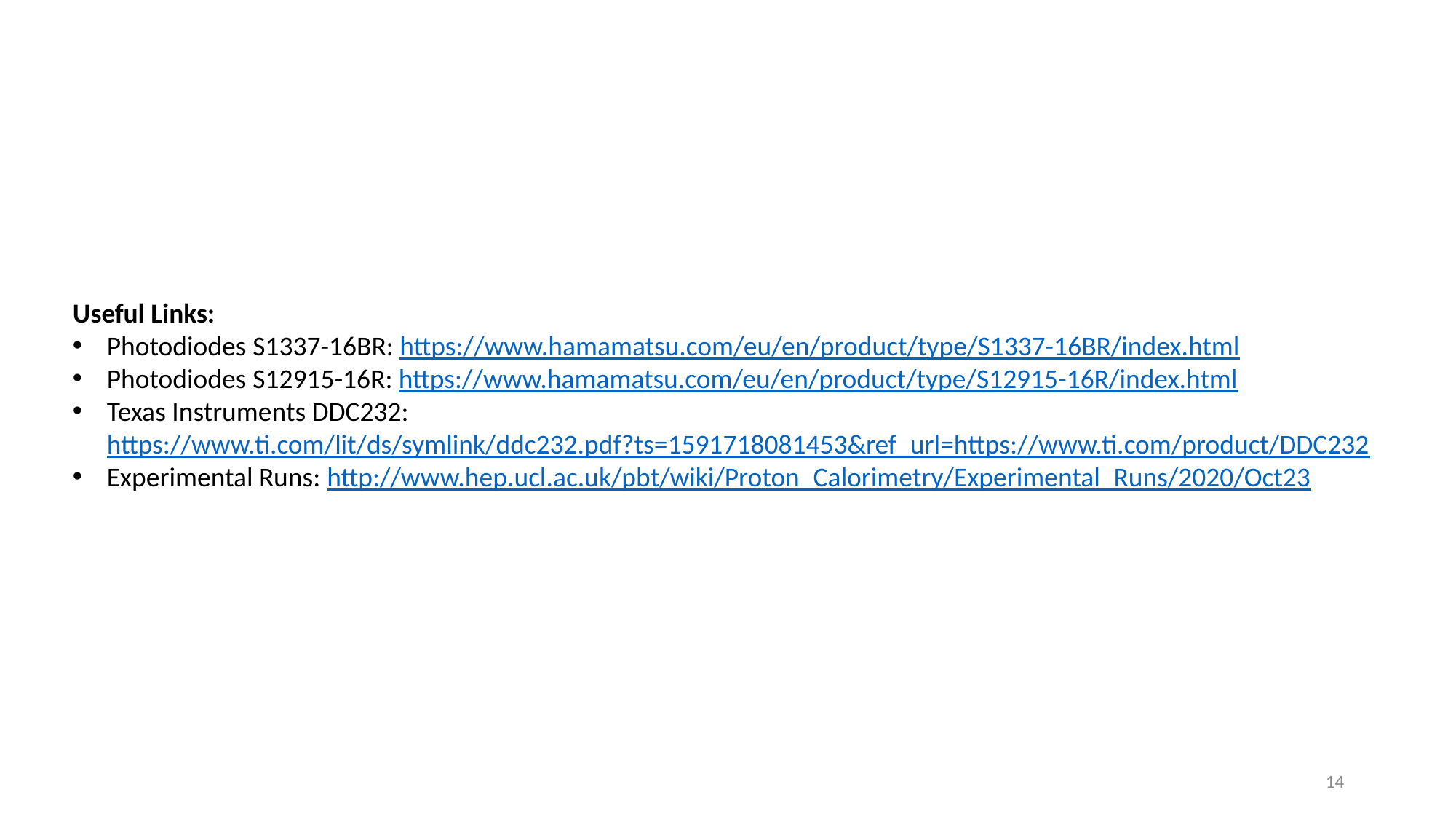

Useful Links:
Photodiodes S1337-16BR: https://www.hamamatsu.com/eu/en/product/type/S1337-16BR/index.html
Photodiodes S12915-16R: https://www.hamamatsu.com/eu/en/product/type/S12915-16R/index.html
Texas Instruments DDC232: https://www.ti.com/lit/ds/symlink/ddc232.pdf?ts=1591718081453&ref_url=https://www.ti.com/product/DDC232
Experimental Runs: http://www.hep.ucl.ac.uk/pbt/wiki/Proton_Calorimetry/Experimental_Runs/2020/Oct23
14